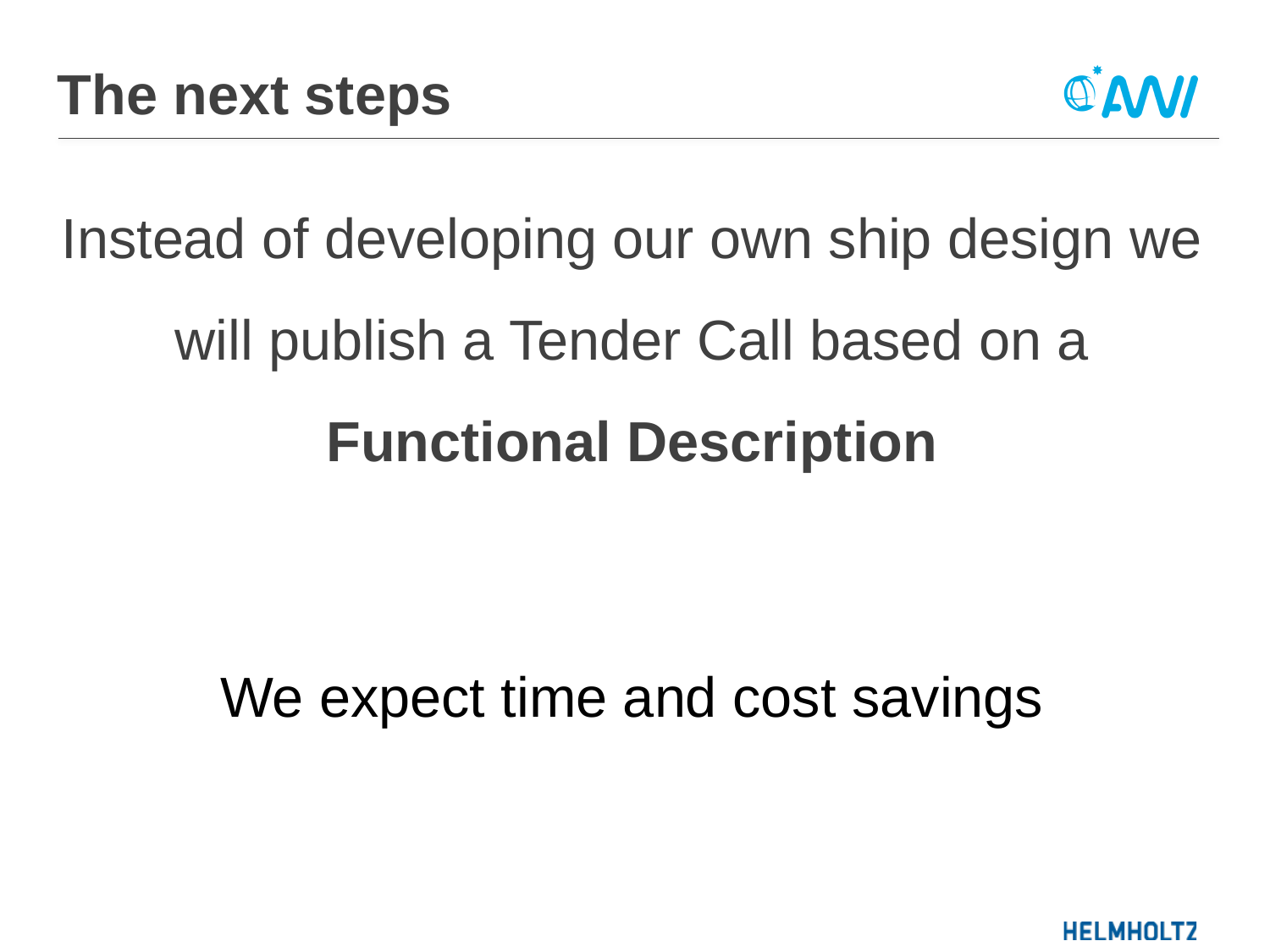

# The next steps
Instead of developing our own ship design we will publish a Tender Call based on a Functional Description

We expect time and cost savings